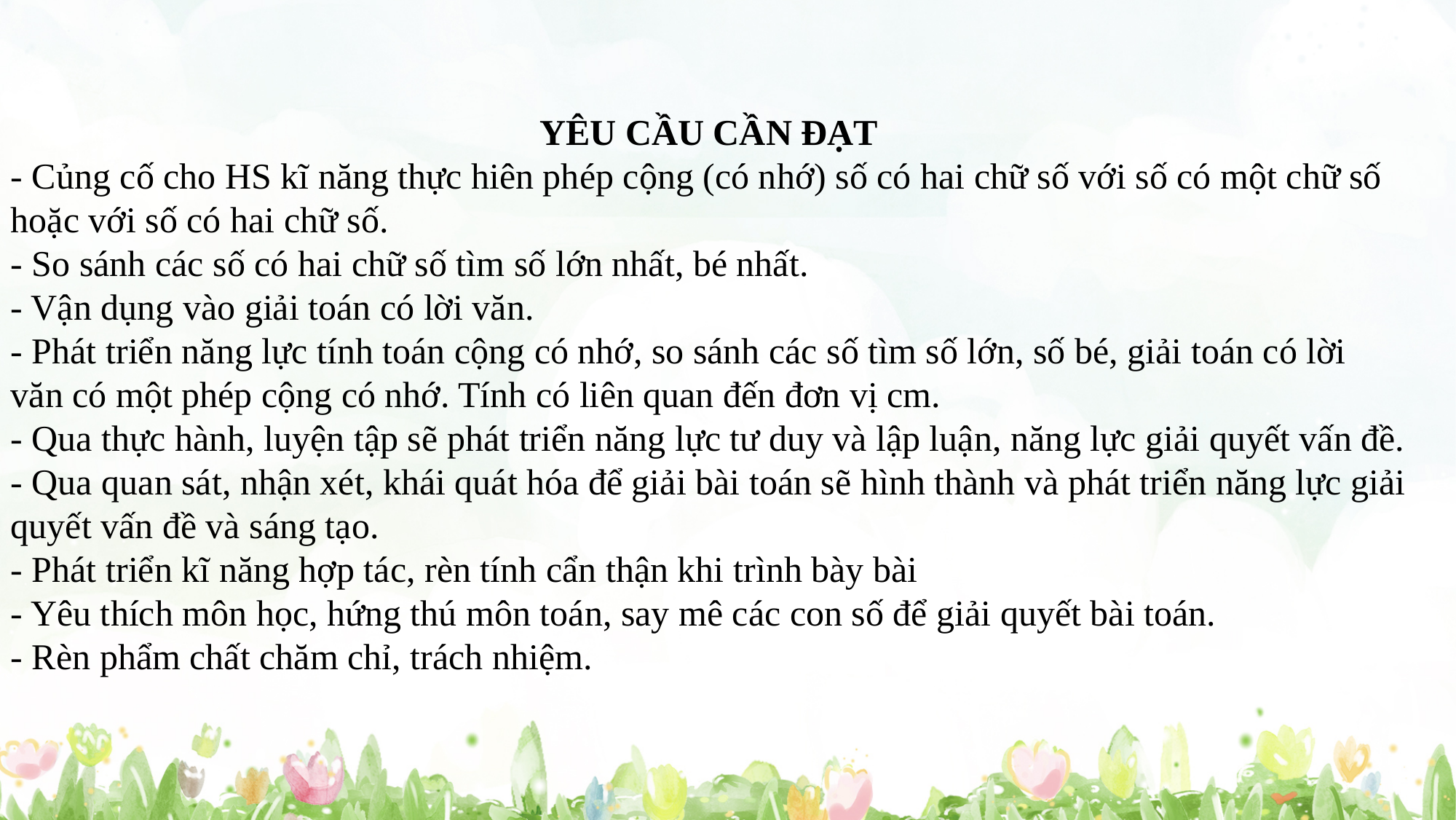

YÊU CẦU CẦN ĐẠT
- Củng cố cho HS kĩ năng thực hiên phép cộng (có nhớ) số có hai chữ số với số có một chữ số hoặc với số có hai chữ số.
- So sánh các số có hai chữ số tìm số lớn nhất, bé nhất.
- Vận dụng vào giải toán có lời văn.
- Phát triển năng lực tính toán cộng có nhớ, so sánh các số tìm số lớn, số bé, giải toán có lời văn có một phép cộng có nhớ. Tính có liên quan đến đơn vị cm.
- Qua thực hành, luyện tập sẽ phát triển năng lực tư duy và lập luận, năng lực giải quyết vấn đề.
- Qua quan sát, nhận xét, khái quát hóa để giải bài toán sẽ hình thành và phát triển năng lực giải quyết vấn đề và sáng tạo.
- Phát triển kĩ năng hợp tác, rèn tính cẩn thận khi trình bày bài
- Yêu thích môn học, hứng thú môn toán, say mê các con số để giải quyết bài toán.
- Rèn phẩm chất chăm chỉ, trách nhiệm.